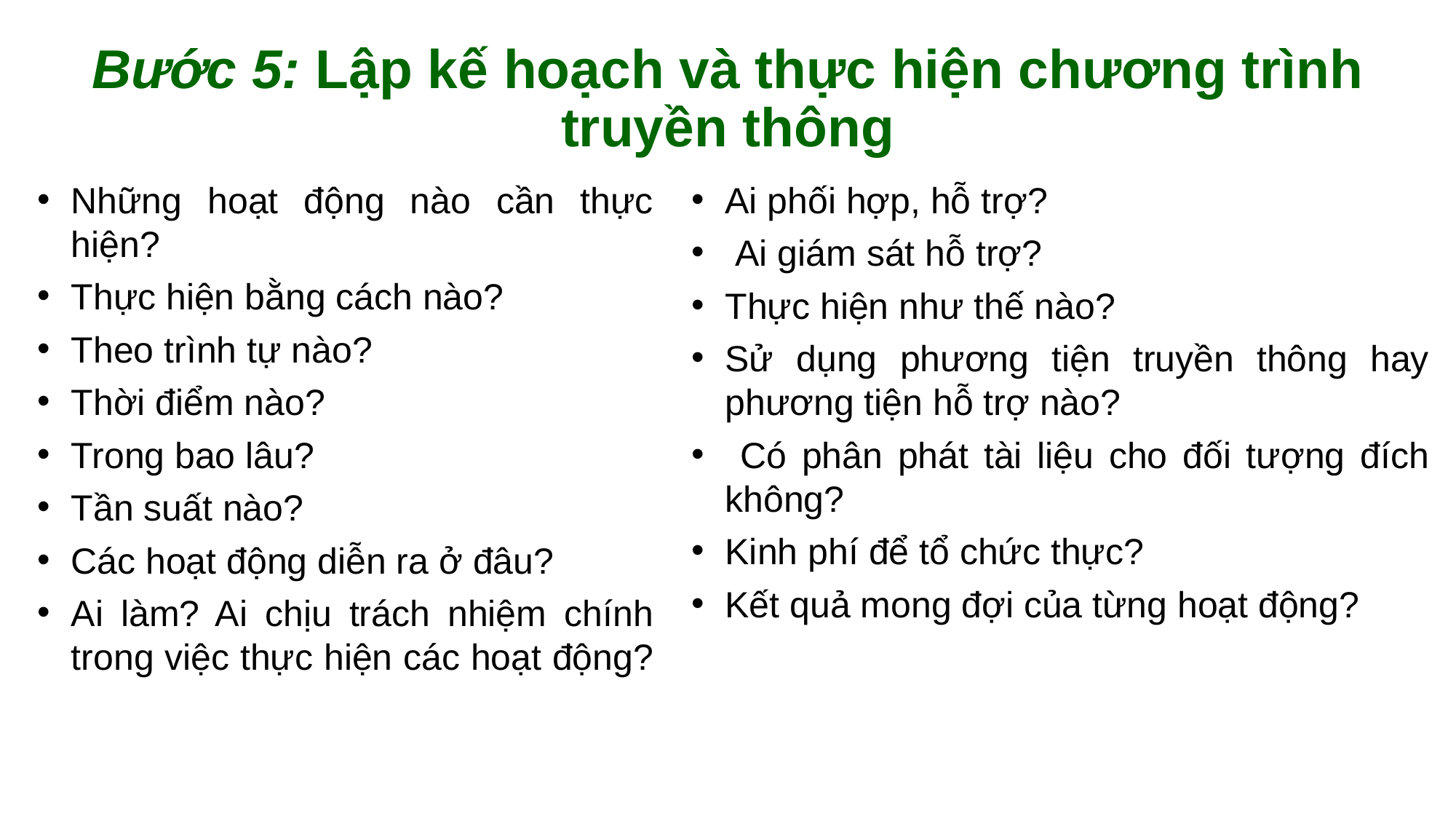

Bước 5: Lập kế hoạch và thực hiện chương trình truyền thông
Những hoạt động nào cần thực hiện?
Thực hiện bằng cách nào?
Theo trình tự nào?
Thời điểm nào?
Trong bao lâu?
Tần suất nào?
Các hoạt động diễn ra ở đâu?
Ai làm? Ai chịu trách nhiệm chính trong việc thực hiện các hoạt động?

Ai phối hợp, hỗ trợ?
 Ai giám sát hỗ trợ?
Thực hiện như thế nào?
Sử dụng phương tiện truyền thông hay phương tiện hỗ trợ nào?
 Có phân phát tài liệu cho đối tượng đích không?
Kinh phí để tổ chức thực?
Kết quả mong đợi của từng hoạt động?